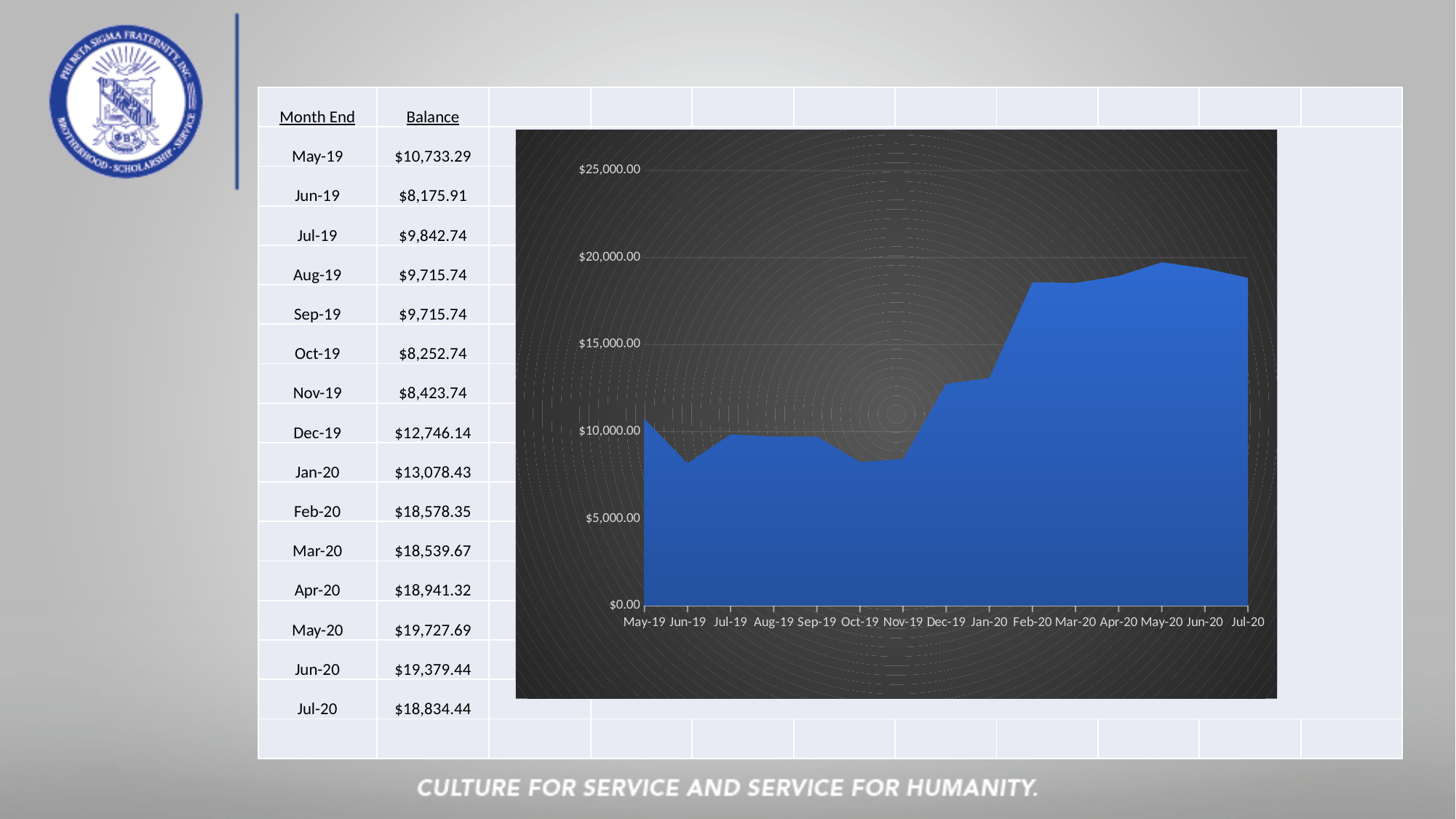

| Month End | Balance |  |  |  |  |  |  |  |  |  |
| --- | --- | --- | --- | --- | --- | --- | --- | --- | --- | --- |
| May-19 | $10,733.29 |  |  |  |  |  |  |  |  |  |
| Jun-19 | $8,175.91 |  |  |  |  |  |  |  |  |  |
| Jul-19 | $9,842.74 |  |  |  |  |  |  |  |  |  |
| Aug-19 | $9,715.74 |  |  |  |  |  |  |  |  |  |
| Sep-19 | $9,715.74 |  |  |  |  |  |  |  |  |  |
| Oct-19 | $8,252.74 |  |  |  |  |  |  |  |  |  |
| Nov-19 | $8,423.74 |  |  |  |  |  |  |  |  |  |
| Dec-19 | $12,746.14 |  |  |  |  |  |  |  |  |  |
| Jan-20 | $13,078.43 |  |  |  |  |  |  |  |  |  |
| Feb-20 | $18,578.35 |  |  |  |  |  |  |  |  |  |
| Mar-20 | $18,539.67 |  |  |  |  |  |  |  |  |  |
| Apr-20 | $18,941.32 |  |  |  |  |  |  |  |  |  |
| May-20 | $19,727.69 |  |  |  |  |  |  |  |  |  |
| Jun-20 | $19,379.44 |  |  |  |  |  |  |  |  |  |
| Jul-20 | $18,834.44 |  |  |  |  |  |  |  |  |  |
|  |  |  |  |  |  |  |  |  |  |  |

### Chart

| Category |  |
|---|---|
| 43586 | 10733.29 |
| 43617 | 8175.91 |
| 43647 | 9842.74 |
| 43678 | 9715.74 |
| 43709 | 9715.74 |
| 43739 | 8252.74 |
| 43770 | 8423.74 |
| 43800 | 12746.14 |
| 43831 | 13078.43 |
| 43862 | 18578.35 |
| 43891 | 18539.67 |
| 43922 | 18941.32 |
| 43952 | 19727.69 |
| 43983 | 19379.44 |
| 44013 | 18834.44 |